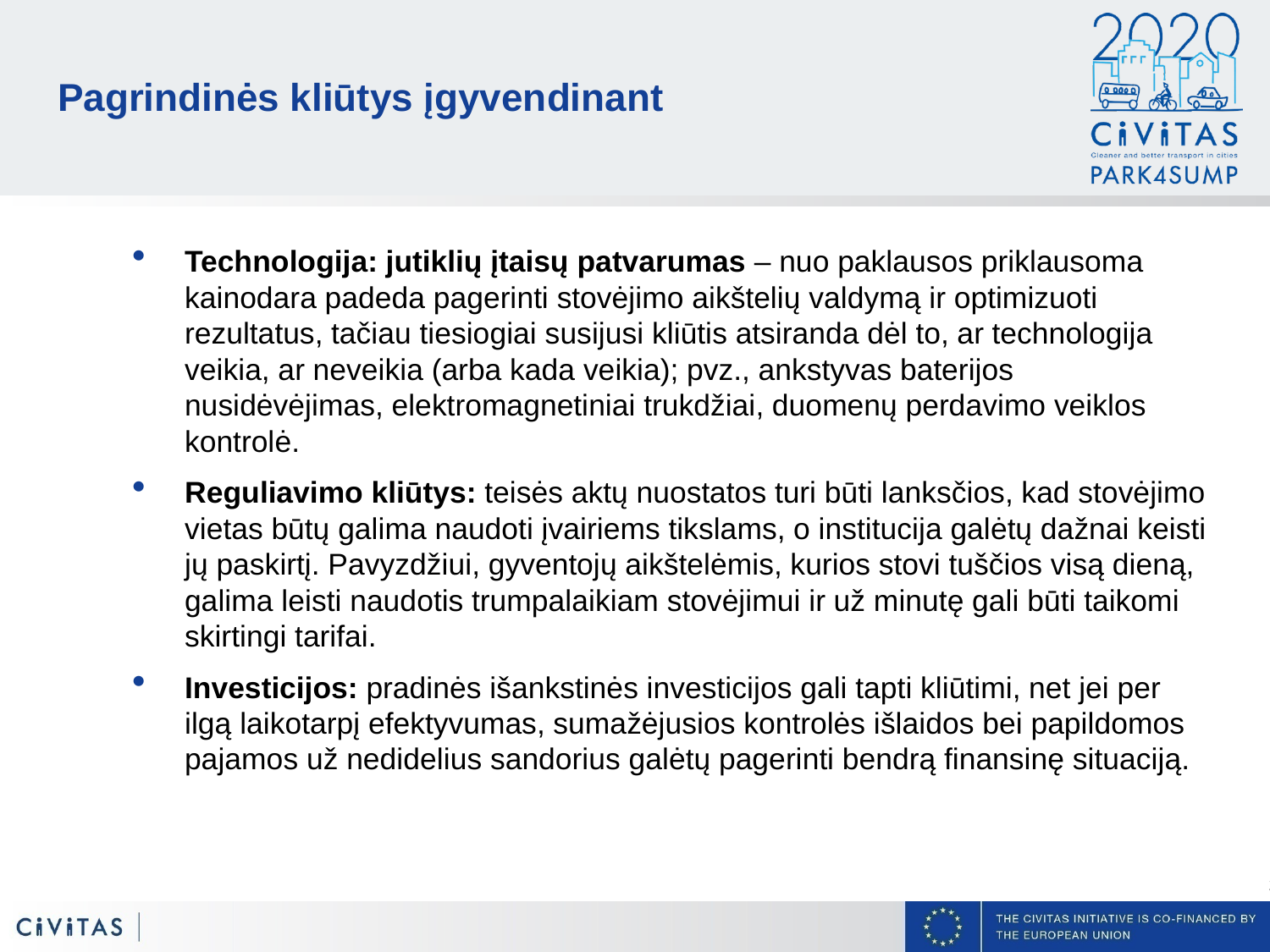

# Pagrindinės kliūtys įgyvendinant
Technologija: jutiklių įtaisų patvarumas – nuo paklausos priklausoma kainodara padeda pagerinti stovėjimo aikštelių valdymą ir optimizuoti rezultatus, tačiau tiesiogiai susijusi kliūtis atsiranda dėl to, ar technologija veikia, ar neveikia (arba kada veikia); pvz., ankstyvas baterijos nusidėvėjimas, elektromagnetiniai trukdžiai, duomenų perdavimo veiklos kontrolė.
Reguliavimo kliūtys: teisės aktų nuostatos turi būti lanksčios, kad stovėjimo vietas būtų galima naudoti įvairiems tikslams, o institucija galėtų dažnai keisti jų paskirtį. Pavyzdžiui, gyventojų aikštelėmis, kurios stovi tuščios visą dieną, galima leisti naudotis trumpalaikiam stovėjimui ir už minutę gali būti taikomi skirtingi tarifai.
Investicijos: pradinės išankstinės investicijos gali tapti kliūtimi, net jei per ilgą laikotarpį efektyvumas, sumažėjusios kontrolės išlaidos bei papildomos pajamos už nedidelius sandorius galėtų pagerinti bendrą finansinę situaciją.